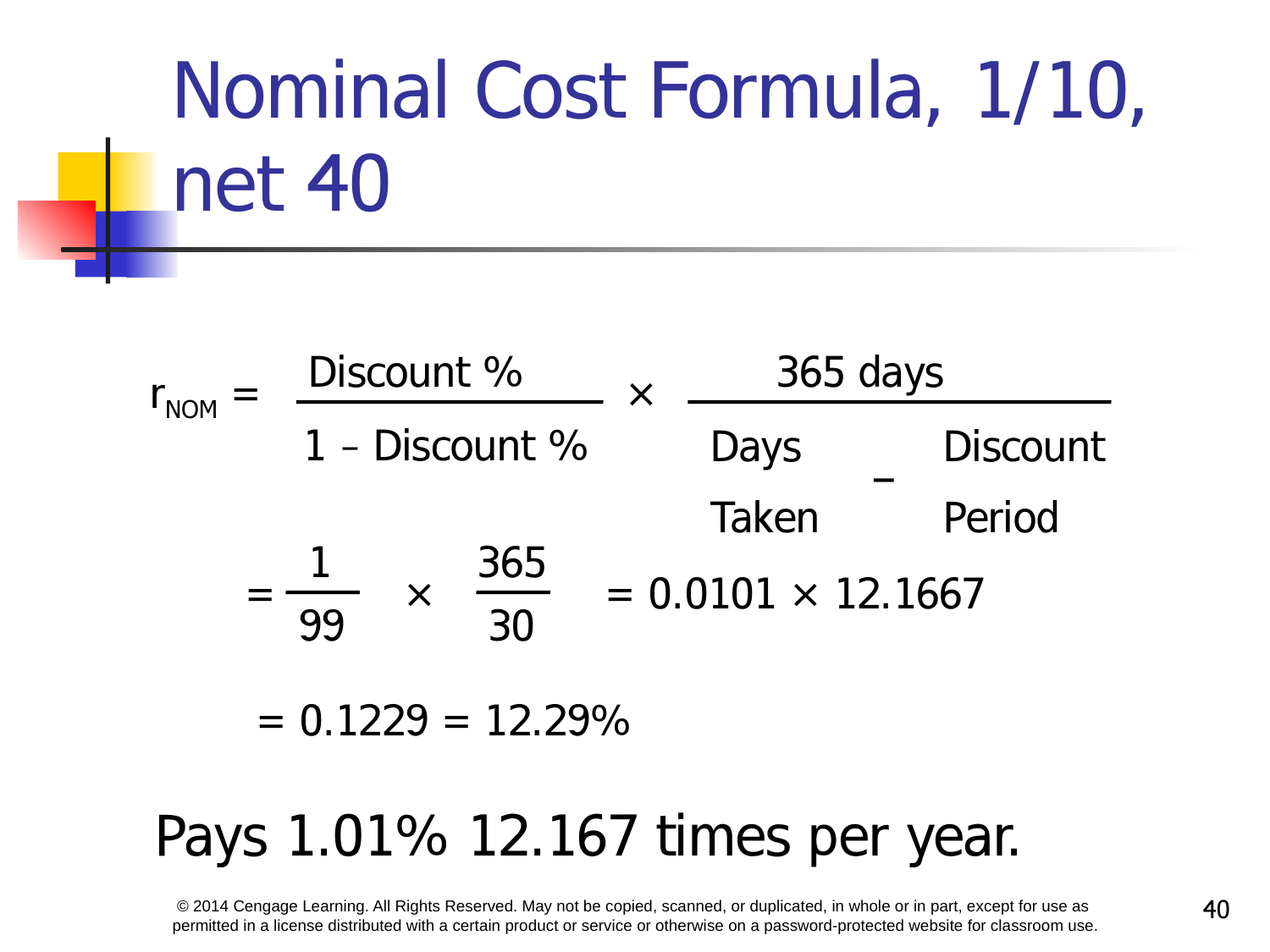

# Nominal Cost Formula, 1/10, net 40
Discount %
     365 days
rNOM =
×

  1 – Discount %
Days
Taken
Discount
Period
–
1
365
=
×
= 0.0101 × 12.1667
99

30

= 0.1229 = 12.29%
Pays 1.01% 12.167 times per year.
40